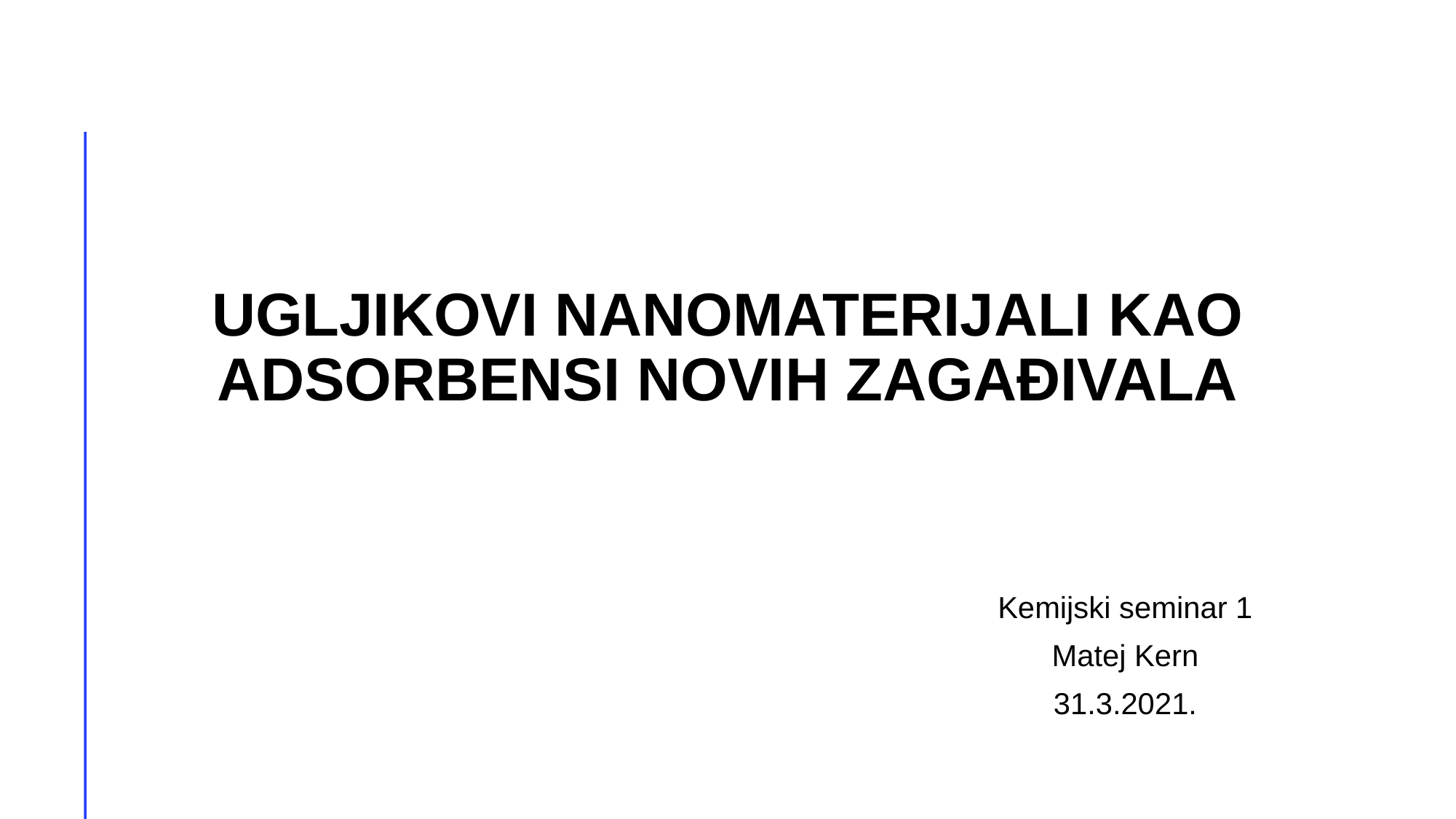

# Ugljikovi nanomaterijali kao adsorbensi novih zagađivala
Kemijski seminar 1
Matej Kern
31.3.2021.